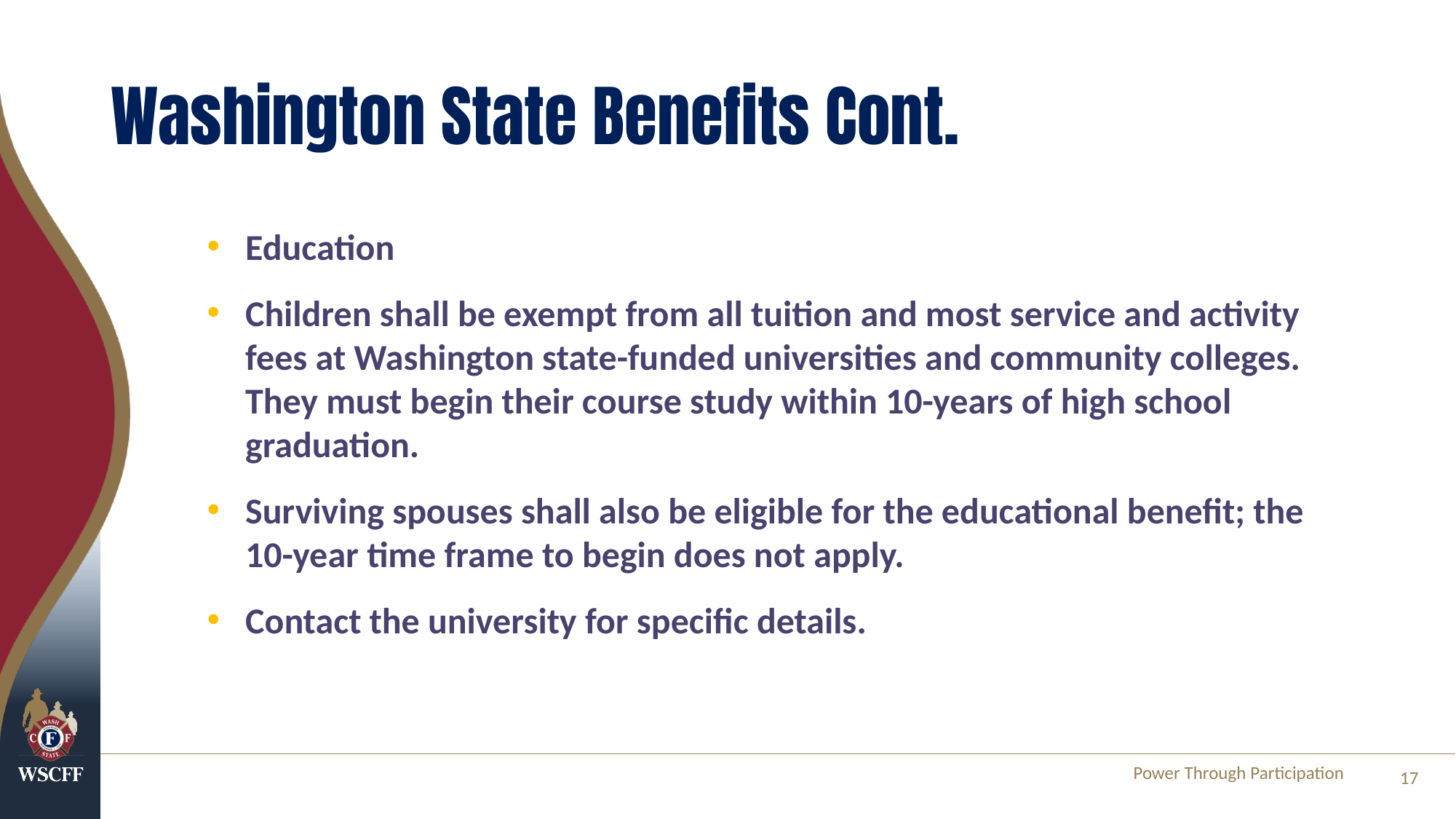

# Washington State Benefits Cont.
Education
Children shall be exempt from all tuition and most service and activity fees at Washington state-funded universities and community colleges. They must begin their course study within 10-years of high school graduation.
Surviving spouses shall also be eligible for the educational benefit; the 10-year time frame to begin does not apply.
Contact the university for specific details.
Power Through Participation
17